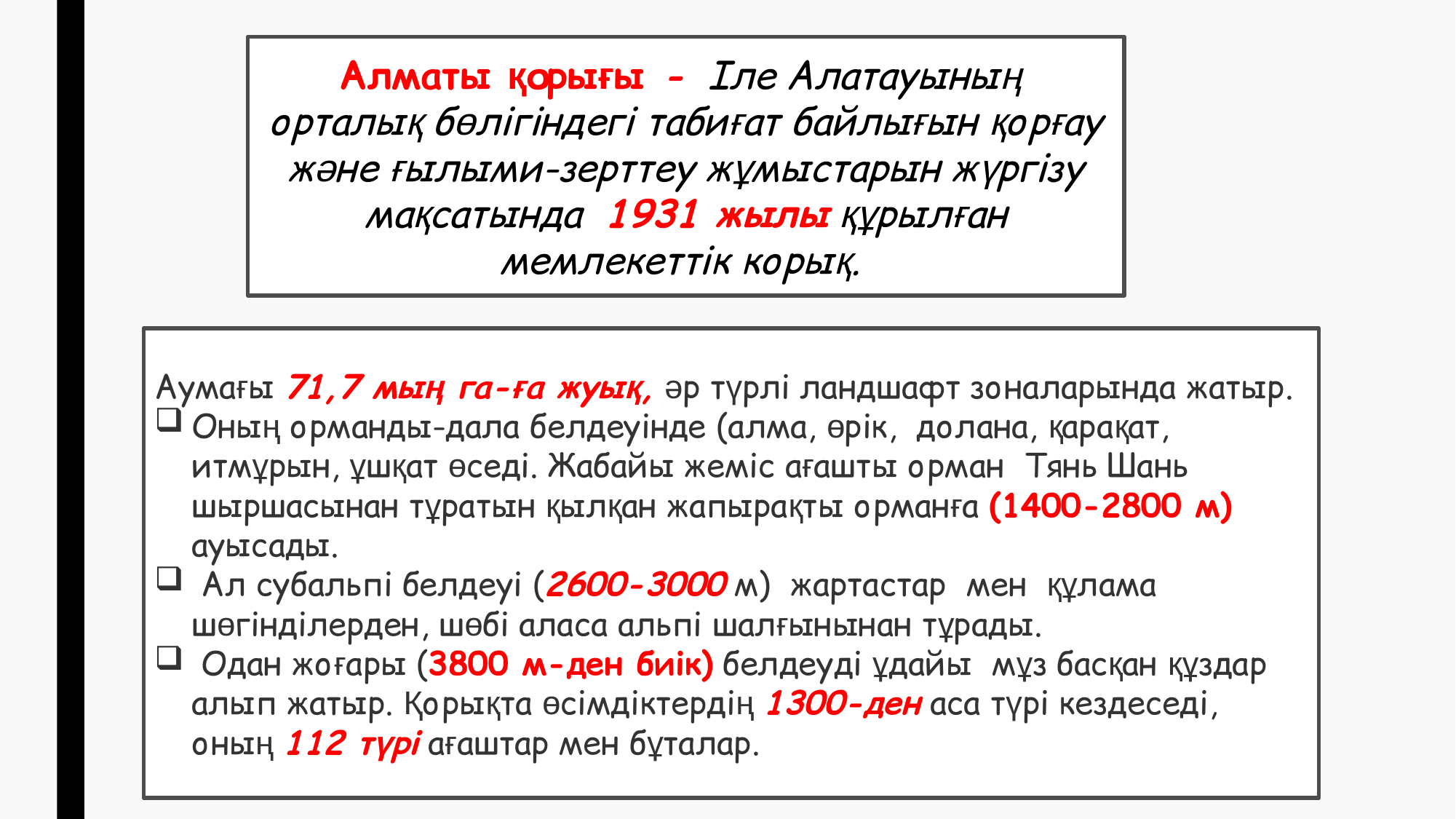

Алматы қорығы -  Іле Алатауының  орталық бөлігіндегі табиғат байлығын қорғау және ғылыми-зерттеу жұмыстарын жүргізу мақсатында  1931 жылы құрылған мемлекеттік корық.
Аумағы 71,7 мың га-ға жуық, әр түрлі ландшафт зоналарында жатыр.
Оның орманды-дала белдеуінде (алма, өрік,  долана, қарақат, итмұрын, ұшқат өседі. Жабайы жеміс ағашты ор­ман  Тянь Шань  шыршасынан тұратын қылқан жапырақты орманға (1400-2800 м) ауысады.
 Ал субальпі белдеуі (2600-3000 м)  жартастар  мен  құлама шөгінділерден, шөбі аласа альпі шалғынынан тұрады.
 Одан жоғары (3800 м-ден биік) белдеуді ұдайы  мұз басқан құздар алып жа­тыр. Қорықта өсімдіктердің 1300-ден аса түрі кездеседі, оның 112 түрі ағаштар мен бұталар.